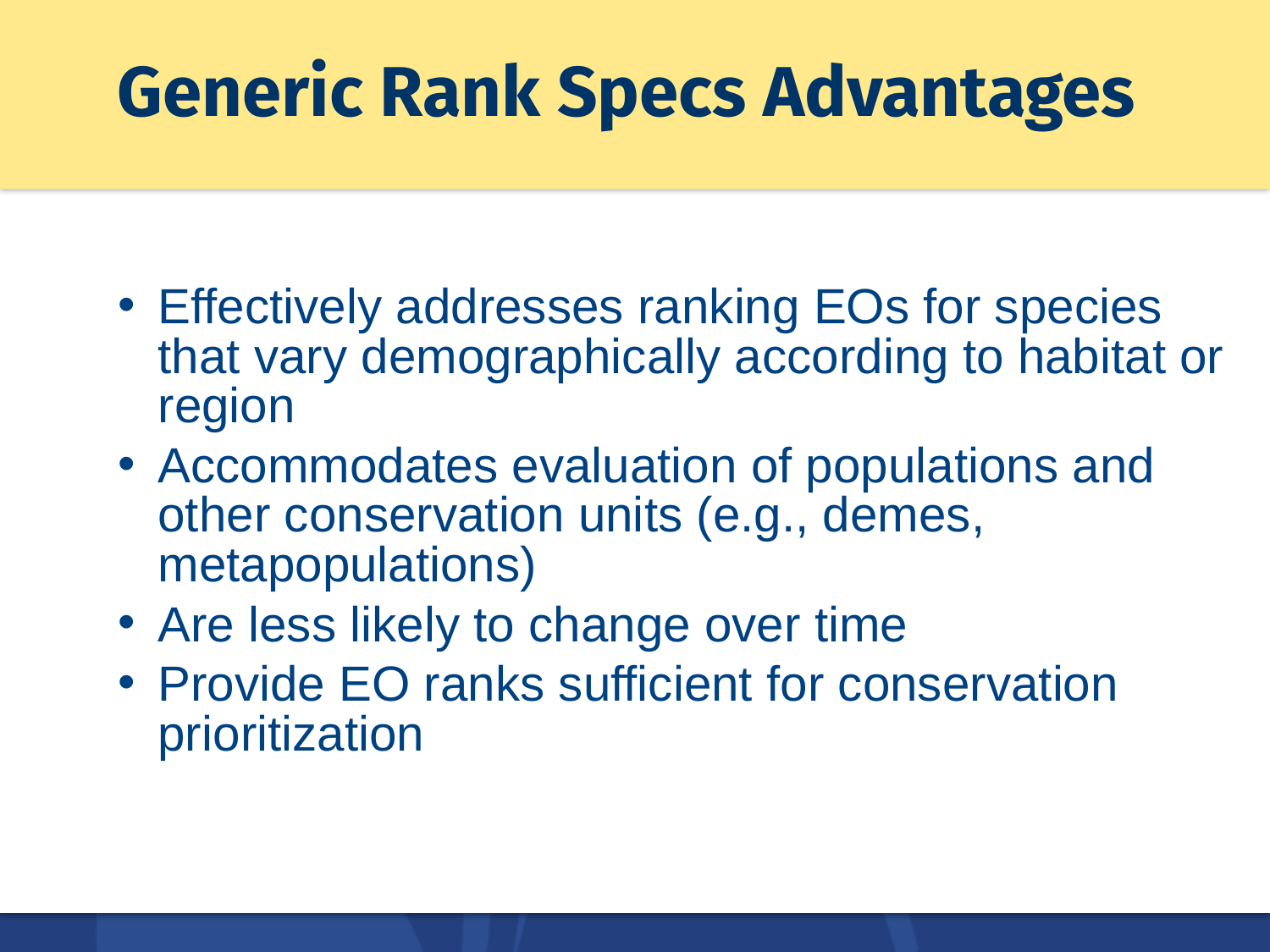

# Generic Rank Specs Advantages

Effectively addresses ranking EOs for species that vary demographically according to habitat or region
Accommodates evaluation of populations and other conservation units (e.g., demes, metapopulations)
Are less likely to change over time
Provide EO ranks sufficient for conservation prioritization